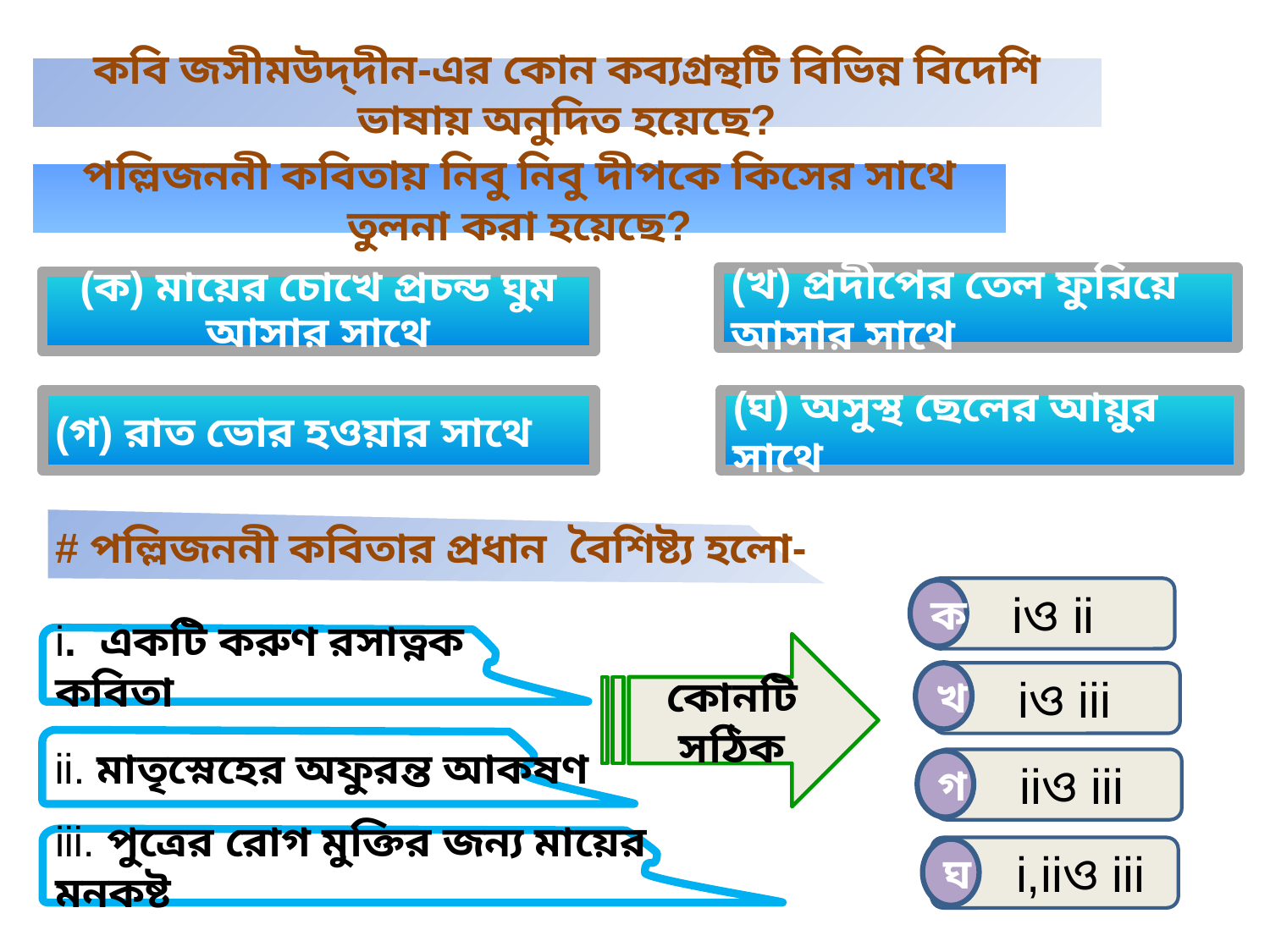

কবি জসীমউদ্‌দীন-এর কোন কব্যগ্রন্থটি বিভিন্ন বিদেশি ভাষায় অনুদিত হয়েছে?
পল্লিজননী কবিতায় নিবু নিবু দীপকে কিসের সাথে তুলনা করা হয়েছে?
(খ) প্রদীপের তেল ফুরিয়ে আসার সাথে
(ক) মায়ের চোখে প্রচন্ড ঘুম আসার সাথে
(গ) রাত ভোর হওয়ার সাথে
(ঘ) অসুস্থ ছেলের আয়ুর সাথে
# পল্লিজননী কবিতার প্রধান  বৈশিষ্ট্য হলো-
     iও ii
ক
i.  একটি করুণ রসাত্নক কবিতা
কোনটি সঠিক
খ
     iও iii
ii. মাতৃস্নেহের অফুরন্ত আকষণ
     iiও iii
গ
iii. পুত্রের রোগ মুক্তির জন্য মায়ের মনকষ্ট
     i,iiও iii
ঘ